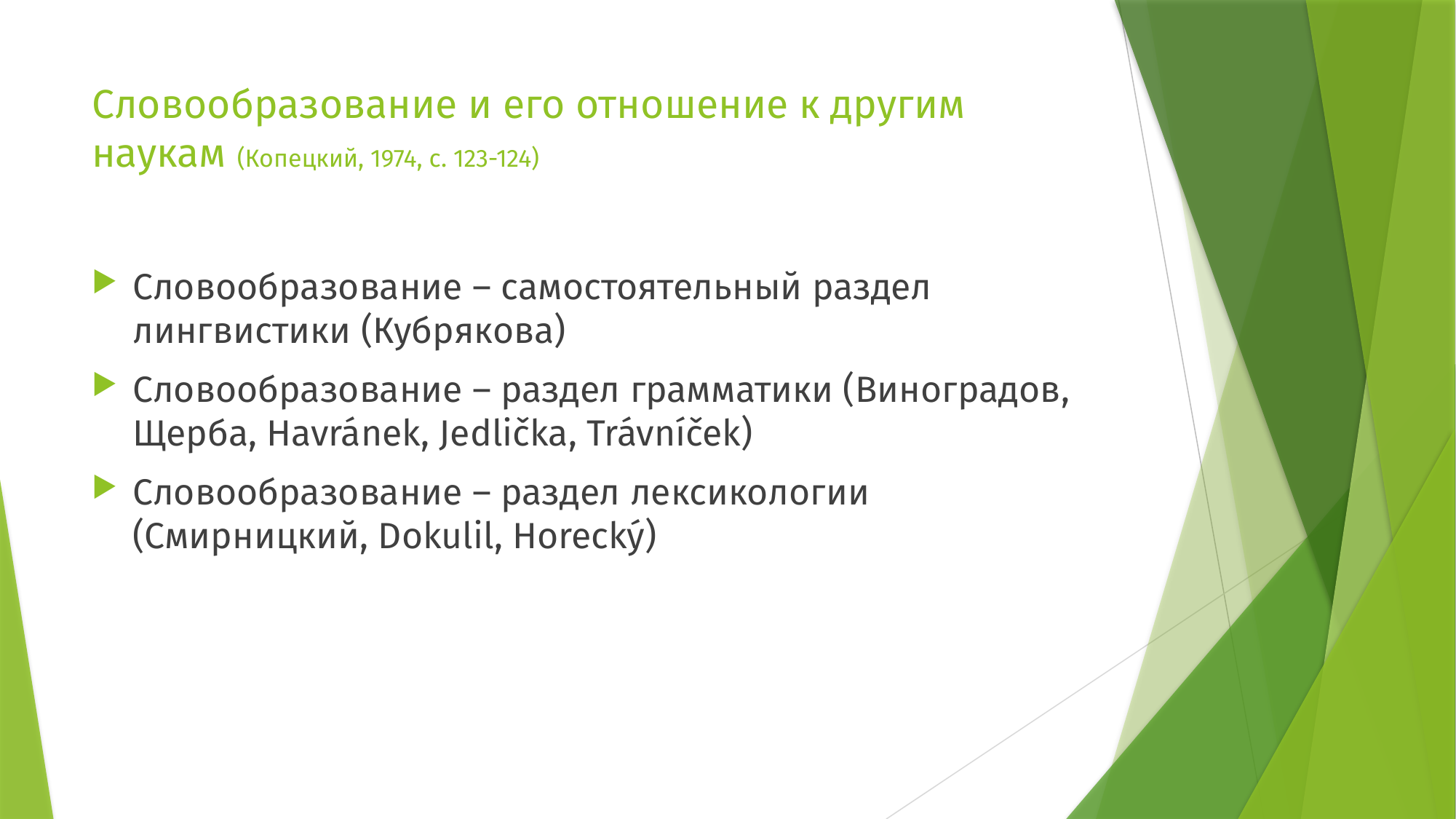

# Словообразование и его отношение к другим наукам (Копецкий, 1974, с. 123-124)
Словообразование – самостоятельный раздел лингвистики (Кубрякова)
Словообразование – раздел грамматики (Виноградов, Щерба, Havránek, Jedlička, Trávníček)
Словообразование – раздел лексикологии (Смирницкий, Dokulil, Horecký)